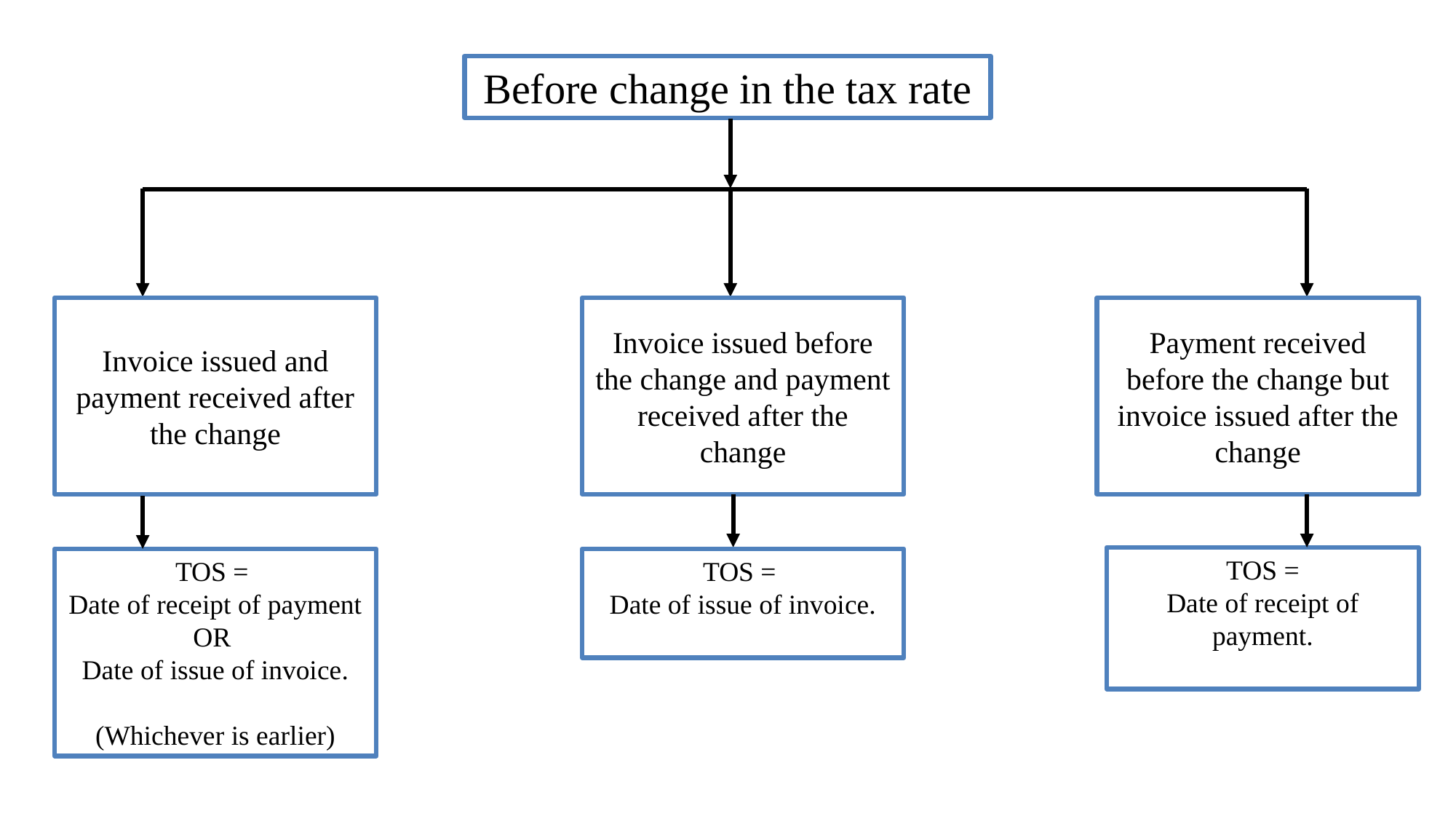

Before change in the tax rate
Invoice issued and payment received after the change
Invoice issued before the change and payment received after the change
Payment received before the change but invoice issued after the change
TOS =
Date of receipt of payment.

TOS =
Date of receipt of payment
OR
Date of issue of invoice.

(Whichever is earlier)
TOS =
Date of issue of invoice.